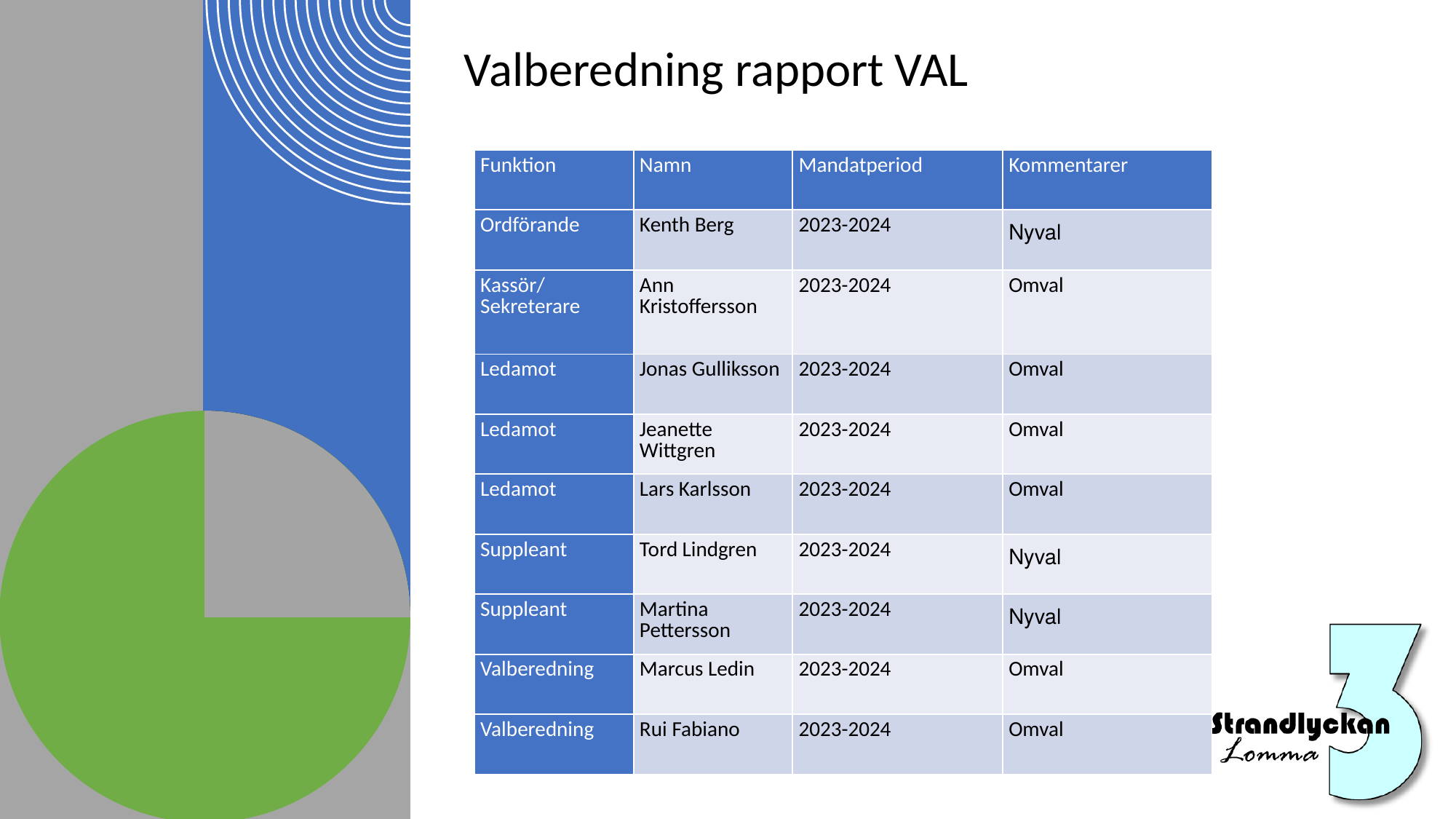

# Valberedning rapport VAL

| Funktion | Namn | Mandatperiod | Kommentarer |
| --- | --- | --- | --- |
| Ordförande | Kenth Berg | 2023-2024 | Nyval |
| Kassör/Sekreterare | Ann Kristoffersson | 2023-2024 | Omval |
| Ledamot | Jonas Gulliksson | 2023-2024 | Omval |
| Ledamot | Jeanette Wittgren | 2023-2024 | Omval |
| Ledamot | Lars Karlsson | 2023-2024 | Omval |
| Suppleant | Tord Lindgren | 2023-2024 | Nyval |
| Suppleant | Martina Pettersson | 2023-2024 | Nyval |
| Valberedning | Marcus Ledin | 2023-2024 | Omval |
| Valberedning | Rui Fabiano | 2023-2024 | Omval |
1